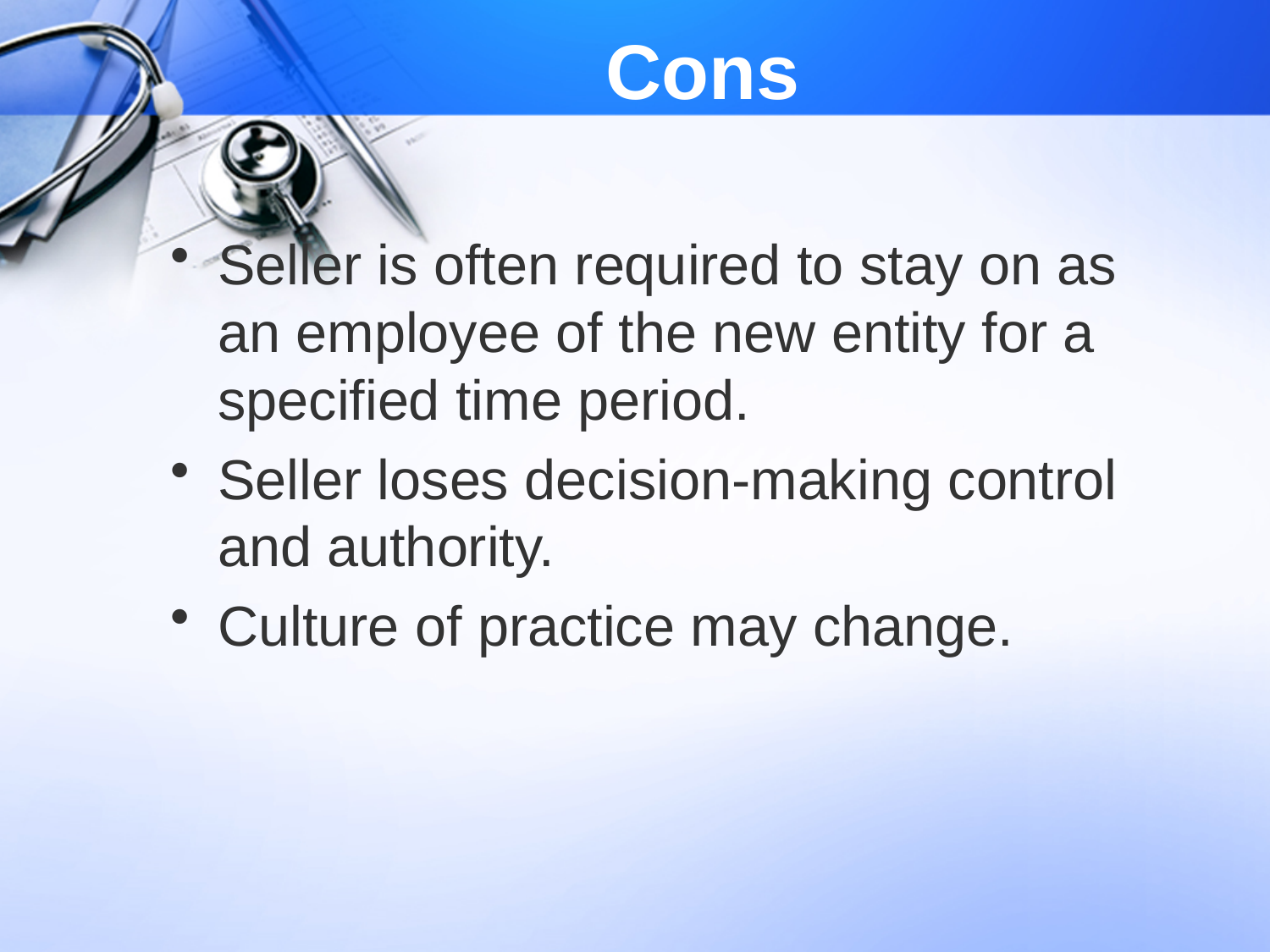

# Cons
Seller is often required to stay on as an employee of the new entity for a specified time period.
Seller loses decision-making control and authority.
Culture of practice may change.